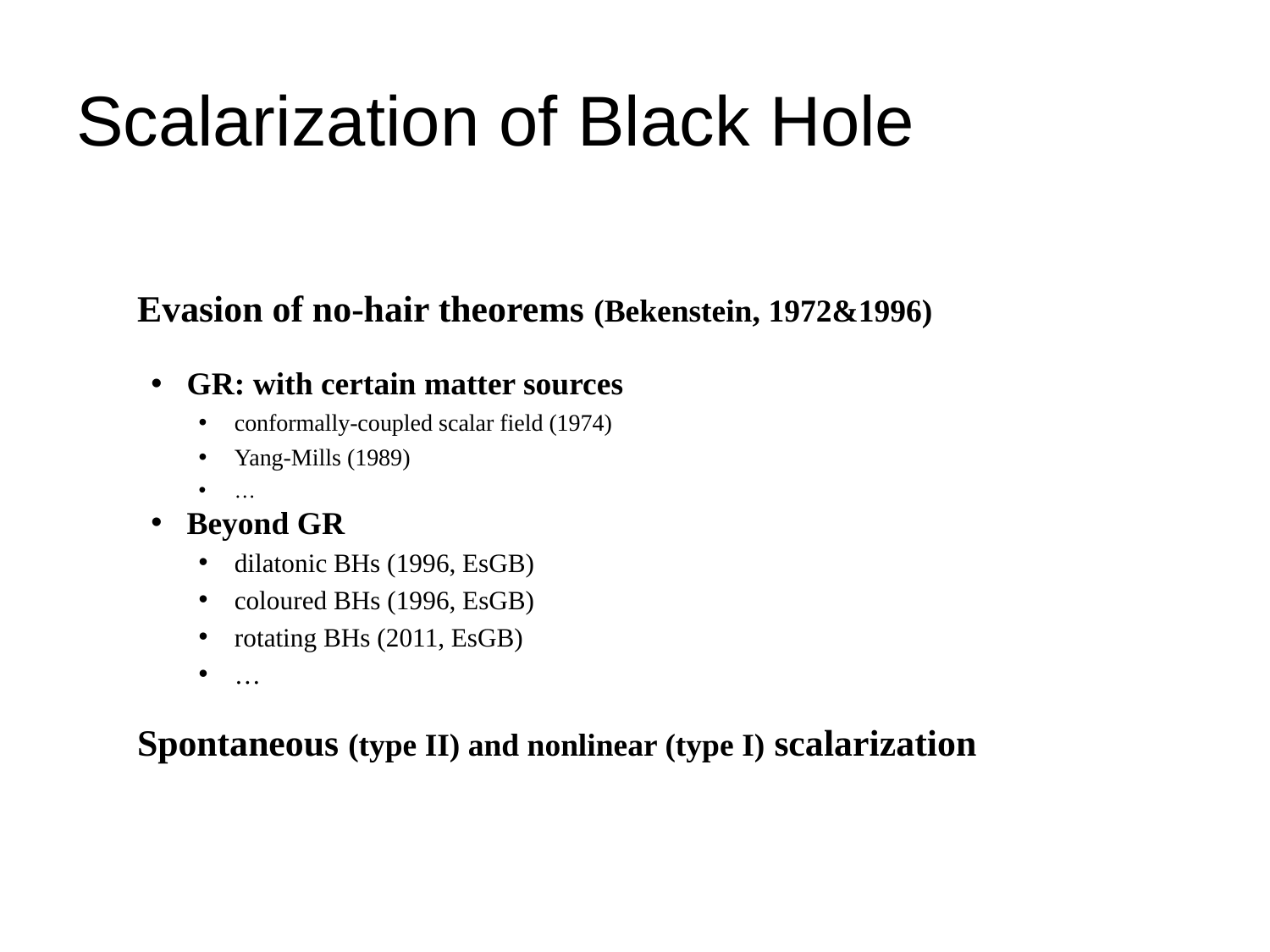

Scalarization of Black Hole
Evasion of no-hair theorems (Bekenstein, 1972&1996)
GR: with certain matter sources
conformally-coupled scalar field (1974)
Yang-Mills (1989)
…
Beyond GR
dilatonic BHs (1996, EsGB)
coloured BHs (1996, EsGB)
rotating BHs (2011, EsGB)
…
Spontaneous (type II) and nonlinear (type I) scalarization